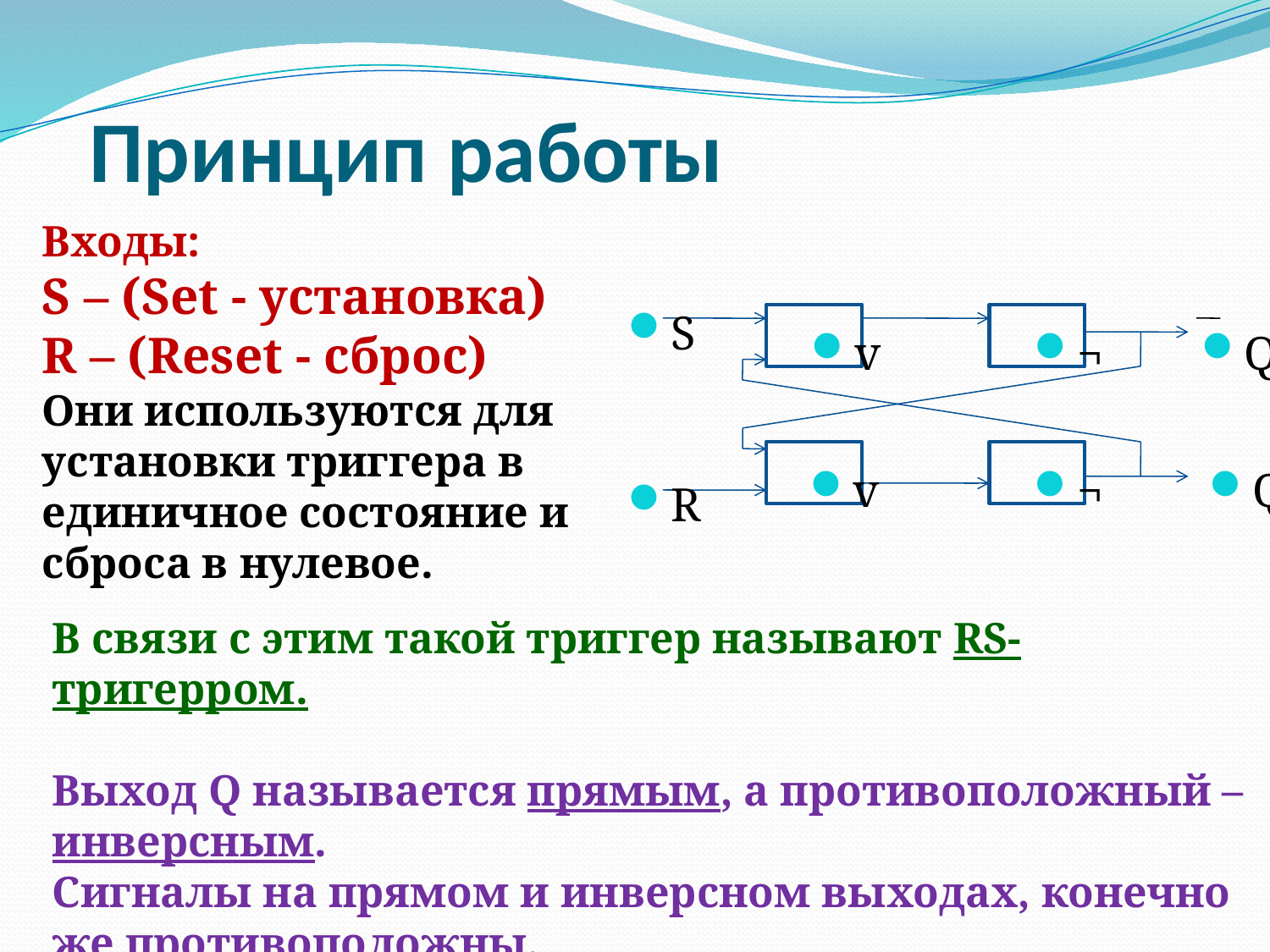

# Принцип работы
Входы:
S – (Set - установка)
R – (Reset - сброс)
Они используются для установки триггера в единичное состояние и сброса в нулевое.
S

v
¬
Q

v
¬
Q
R
В связи с этим такой триггер называют RS-тригерром.

Выход Q называется прямым, а противоположный – инверсным.
Сигналы на прямом и инверсном выходах, конечно же противоположны.